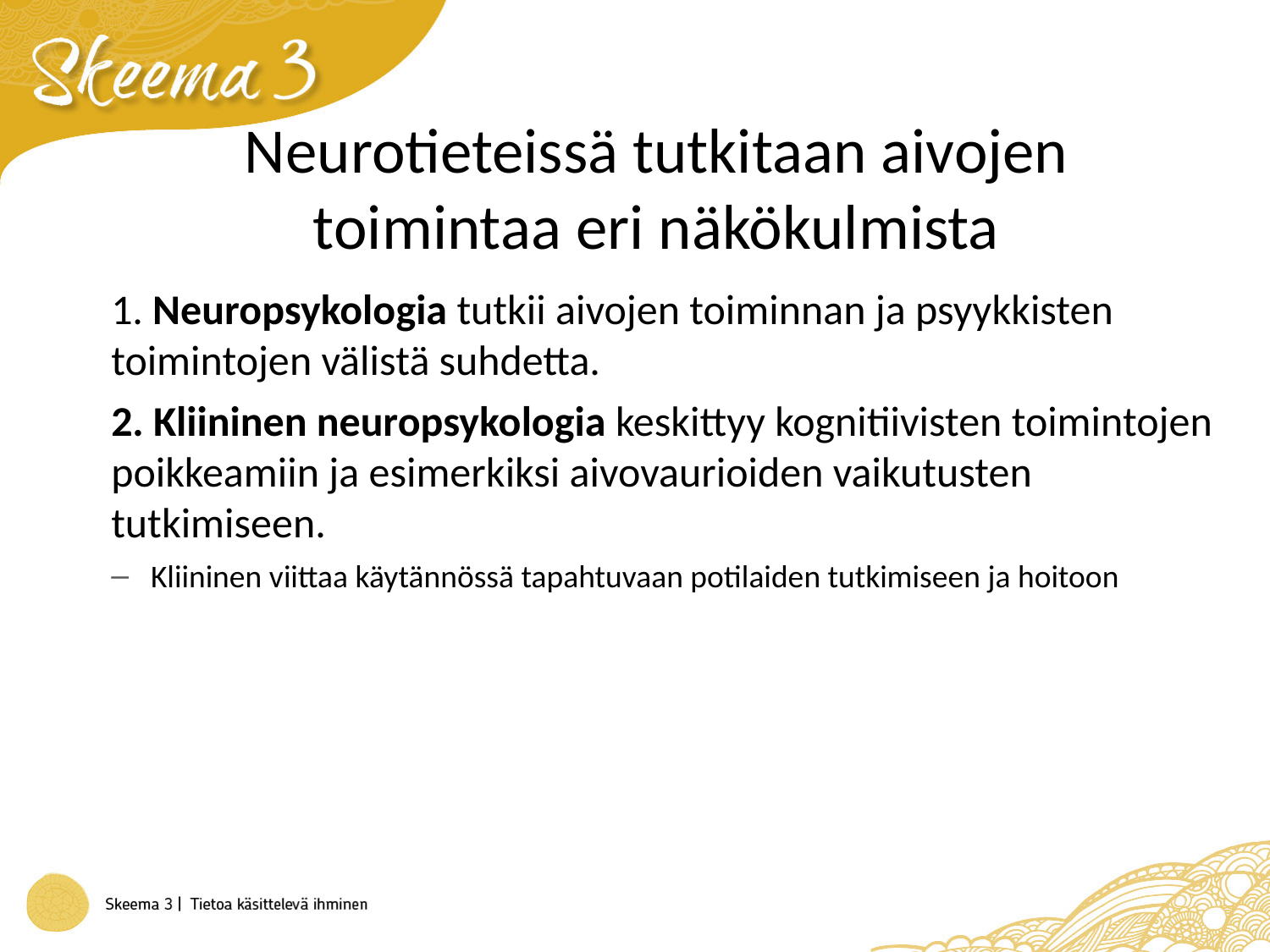

# Neurotieteissä tutkitaan aivojen toimintaa eri näkökulmista
1. Neuropsykologia tutkii aivojen toiminnan ja psyykkisten toimintojen välistä suhdetta.
2. Kliininen neuropsykologia keskittyy kognitiivisten toimintojen poikkeamiin ja esimerkiksi aivovaurioiden vaikutusten tutkimiseen.
Kliininen viittaa käytännössä tapahtuvaan potilaiden tutkimiseen ja hoitoon